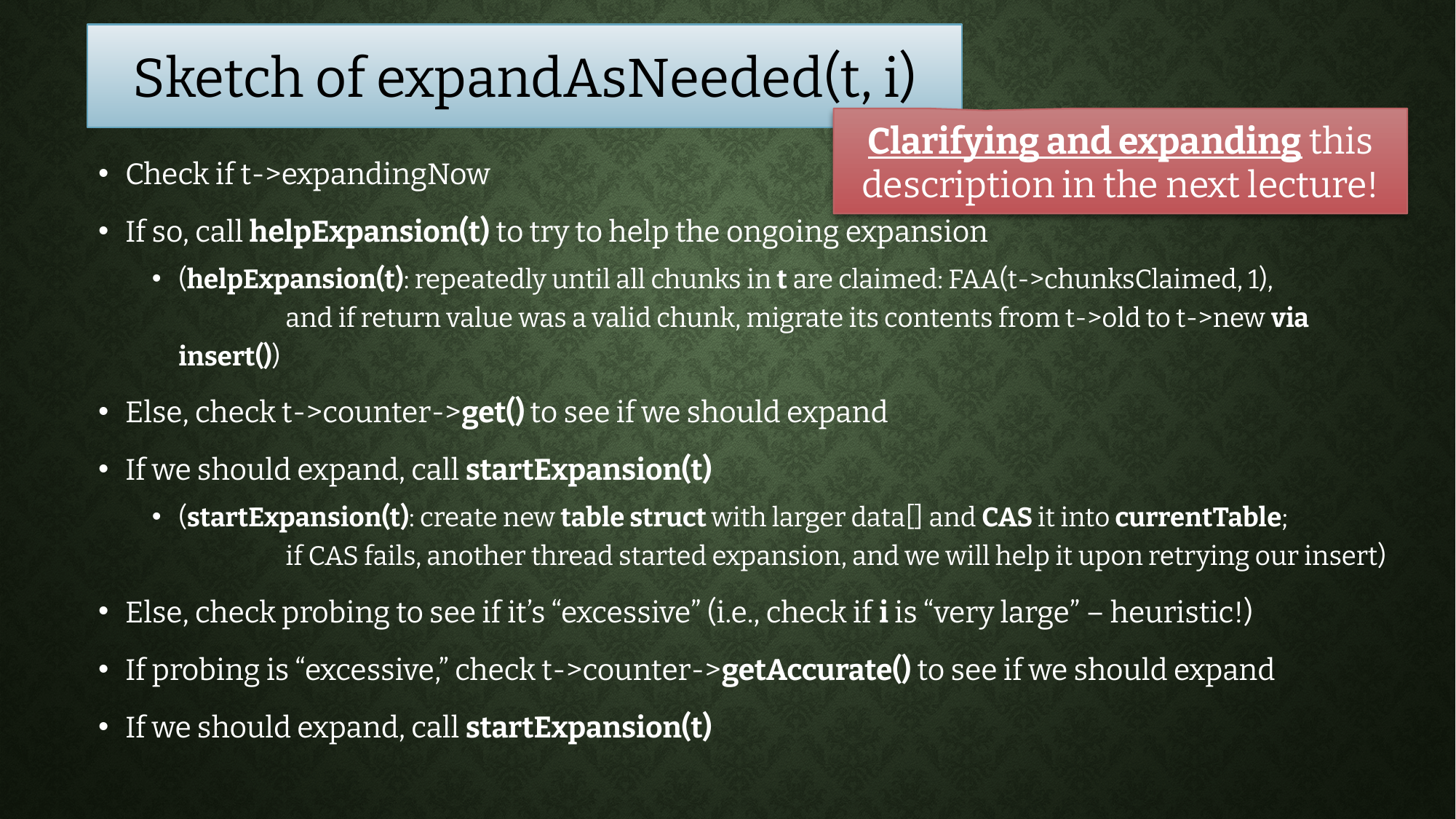

Sketch of expandAsNeeded(t, i)
Clarifying and expanding this description in the next lecture!
Check if t->expandingNow
If so, call helpExpansion(t) to try to help the ongoing expansion
(helpExpansion(t): repeatedly until all chunks in t are claimed: FAA(t->chunksClaimed, 1),
	and if return value was a valid chunk, migrate its contents from t->old to t->new via insert())
Else, check t->counter->get() to see if we should expand
If we should expand, call startExpansion(t)
(startExpansion(t): create new table struct with larger data[] and CAS it into currentTable;
	if CAS fails, another thread started expansion, and we will help it upon retrying our insert)
Else, check probing to see if it’s “excessive” (i.e., check if i is “very large” – heuristic!)
If probing is “excessive,” check t->counter->getAccurate() to see if we should expand
If we should expand, call startExpansion(t)